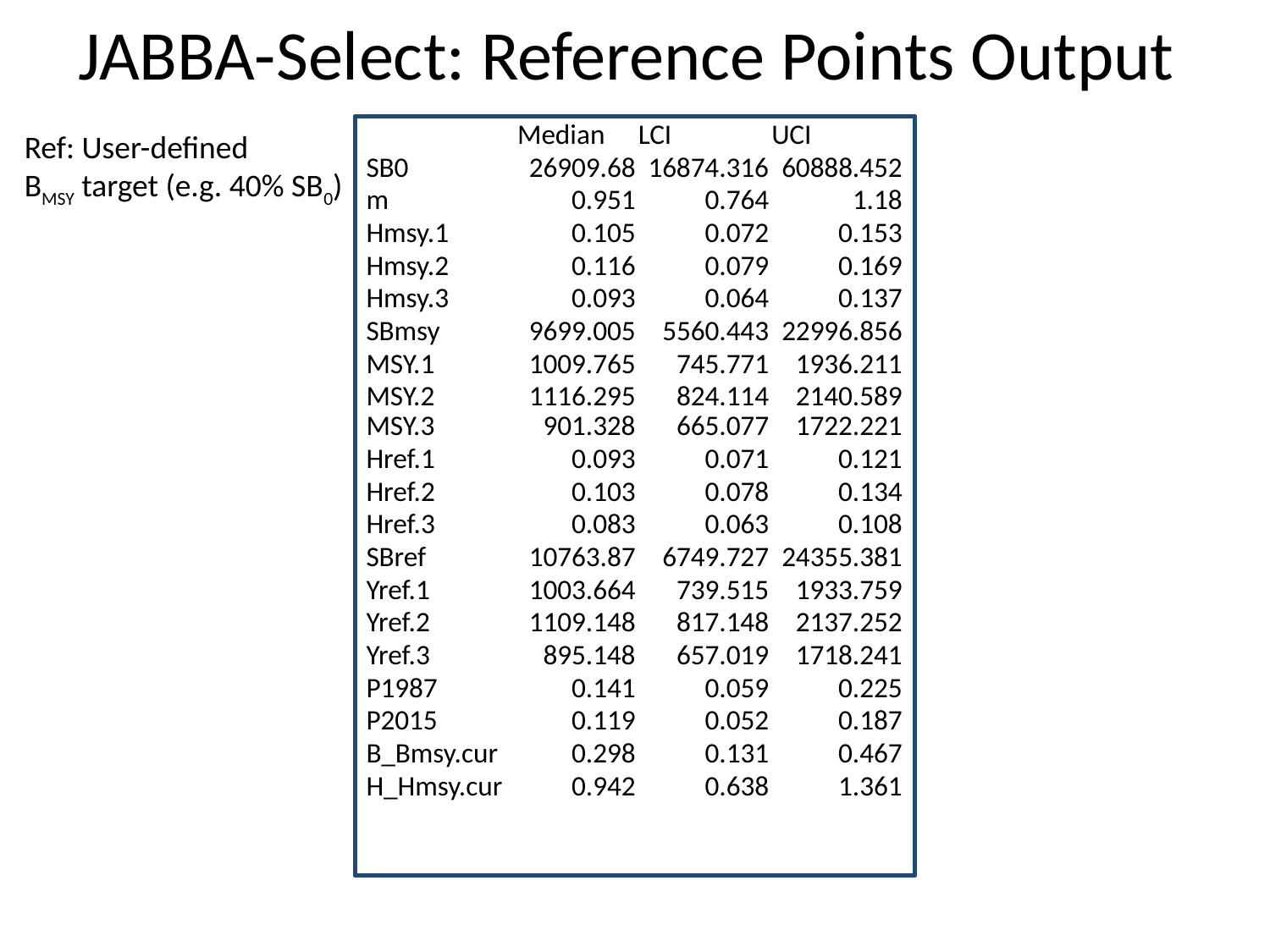

# JABBA-Select: Reference Points Output

|  | Median | LCI | UCI |
| --- | --- | --- | --- |
| SB0 | 26909.68 | 16874.316 | 60888.452 |
| m | 0.951 | 0.764 | 1.18 |
| Hmsy.1 | 0.105 | 0.072 | 0.153 |
| Hmsy.2 | 0.116 | 0.079 | 0.169 |
| Hmsy.3 | 0.093 | 0.064 | 0.137 |
| SBmsy | 9699.005 | 5560.443 | 22996.856 |
| MSY.1 | 1009.765 | 745.771 | 1936.211 |
| MSY.2 | 1116.295 | 824.114 | 2140.589 |
| MSY.3 | 901.328 | 665.077 | 1722.221 |
| Href.1 | 0.093 | 0.071 | 0.121 |
| Href.2 | 0.103 | 0.078 | 0.134 |
| Href.3 | 0.083 | 0.063 | 0.108 |
| SBref | 10763.87 | 6749.727 | 24355.381 |
| Yref.1 | 1003.664 | 739.515 | 1933.759 |
| Yref.2 | 1109.148 | 817.148 | 2137.252 |
| Yref.3 | 895.148 | 657.019 | 1718.241 |
| P1987 | 0.141 | 0.059 | 0.225 |
| P2015 | 0.119 | 0.052 | 0.187 |
| B\_Bmsy.cur | 0.298 | 0.131 | 0.467 |
| H\_Hmsy.cur | 0.942 | 0.638 | 1.361 |
Ref: User-defined
BMSY target (e.g. 40% SB0)